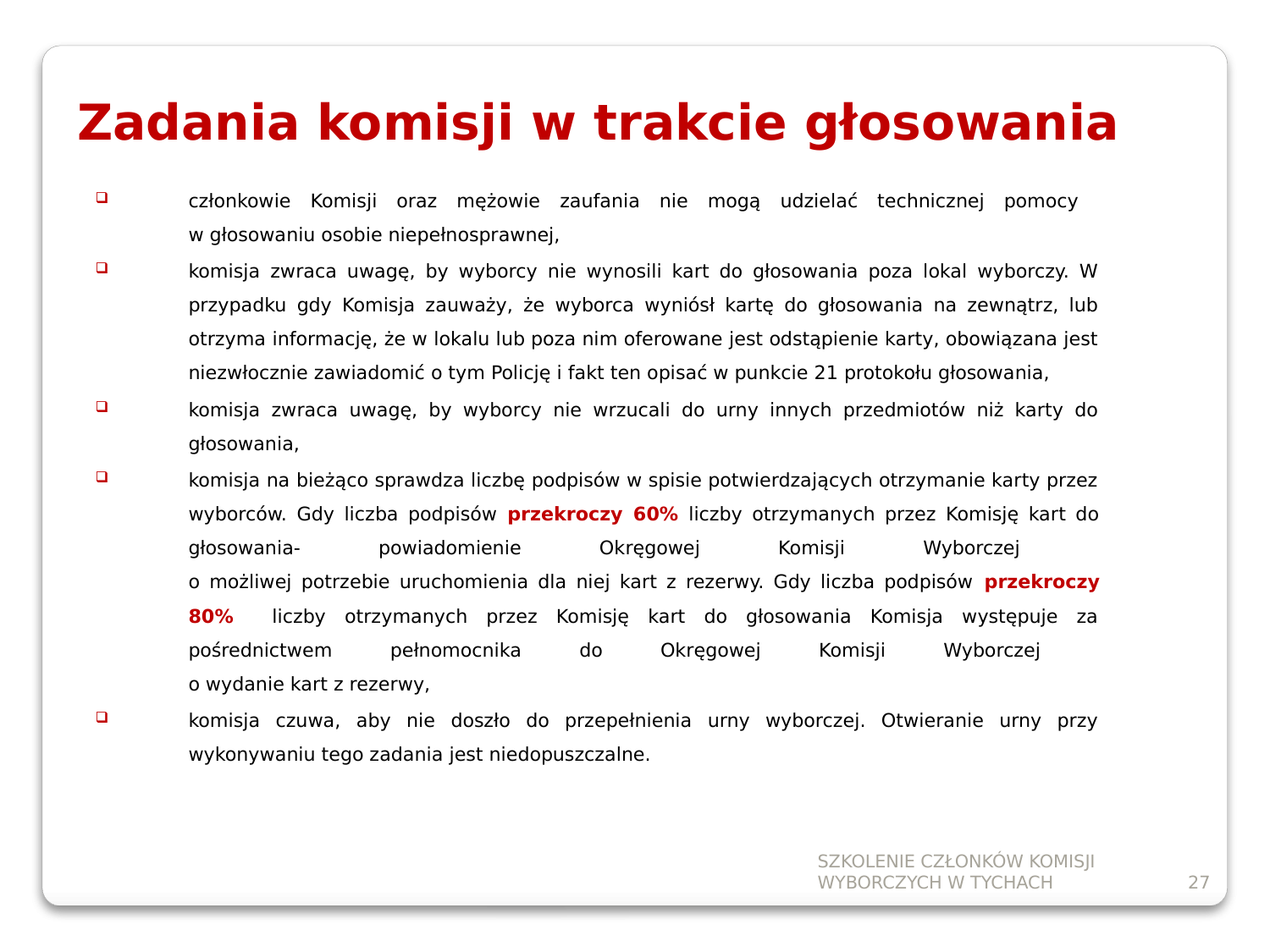

Zadania komisji w trakcie głosowania

członkowie Komisji oraz mężowie zaufania nie mogą udzielać technicznej pomocy
w głosowaniu osobie niepełnosprawnej,
komisja zwraca uwagę, by wyborcy nie wynosili kart do głosowania poza lokal wyborczy. W przypadku gdy Komisja zauważy, że wyborca wyniósł kartę do głosowania na zewnątrz, lub otrzyma informację, że w lokalu lub poza nim oferowane jest odstąpienie karty, obowiązana jest niezwłocznie zawiadomić o tym Policję i fakt ten opisać w punkcie 21 protokołu głosowania,
komisja zwraca uwagę, by wyborcy nie wrzucali do urny innych przedmiotów niż karty do głosowania,
komisja na bieżąco sprawdza liczbę podpisów w spisie potwierdzających otrzymanie karty przez wyborców. Gdy liczba podpisów przekroczy 60% liczby otrzymanych przez Komisję kart do głosowania- powiadomienie Okręgowej Komisji Wyborczej
o możliwej potrzebie uruchomienia dla niej kart z rezerwy. Gdy liczba podpisów przekroczy 80%  liczby otrzymanych przez Komisję kart do głosowania Komisja występuje za pośrednictwem pełnomocnika do Okręgowej Komisji Wyborczej
o wydanie kart z rezerwy,
komisja czuwa, aby nie doszło do przepełnienia urny wyborczej. Otwieranie urny przy wykonywaniu tego zadania jest niedopuszczalne.

SZKOLENIE CZŁONKÓW KOMISJI WYBORCZYCH W TYCHACH
27